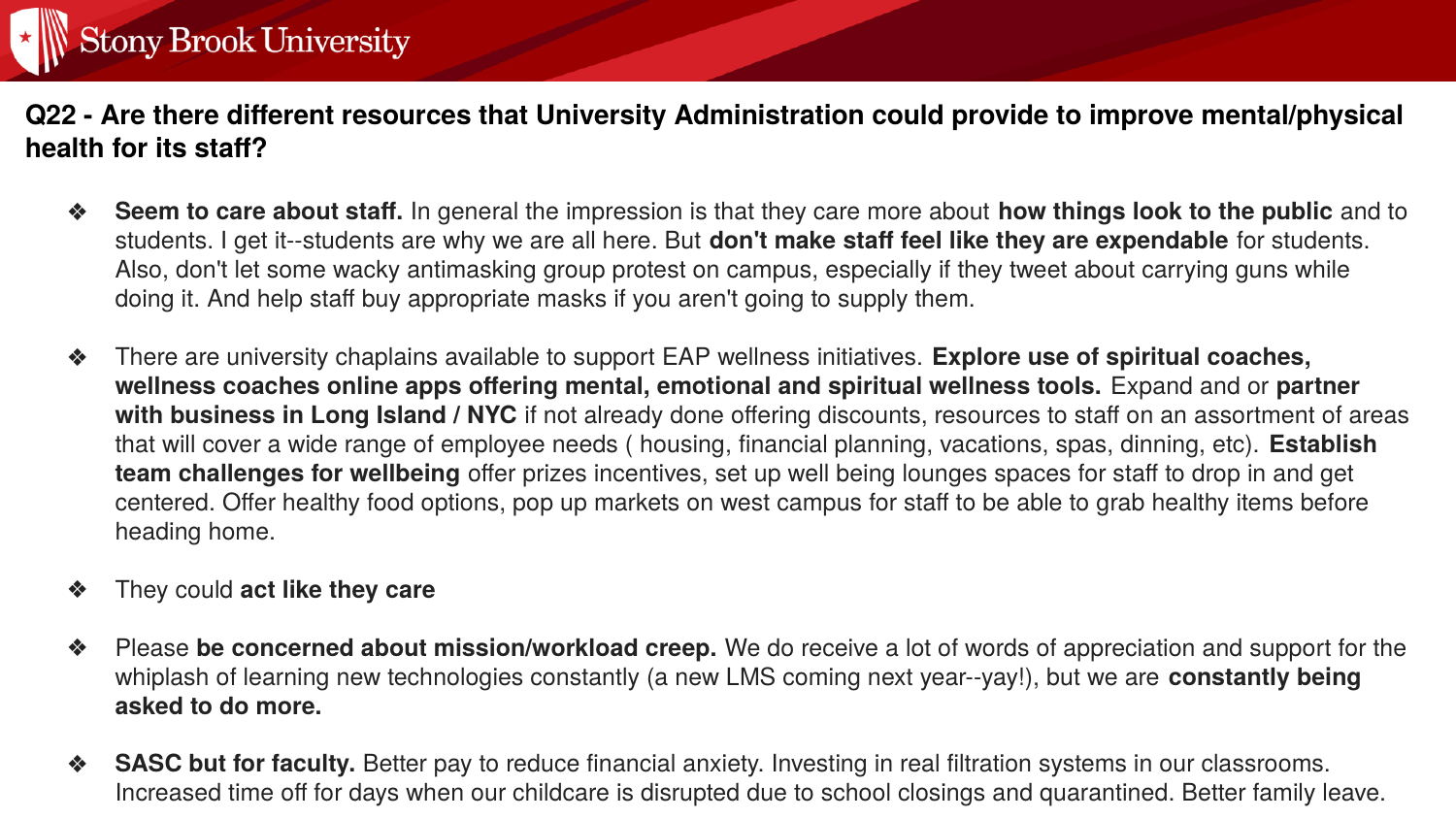

Q22 - Are there different resources that University Administration could provide to improve mental/physical health for its staff?

Seem to care about staff. In general the impression is that they care more about how things look to the public and to students. I get it--students are why we are all here. But don't make staff feel like they are expendable for students. Also, don't let some wacky antimasking group protest on campus, especially if they tweet about carrying guns while doing it. And help staff buy appropriate masks if you aren't going to supply them.

There are university chaplains available to support EAP wellness initiatives. Explore use of spiritual coaches, wellness coaches online apps offering mental, emotional and spiritual wellness tools. Expand and or partner with business in Long Island / NYC if not already done offering discounts, resources to staff on an assortment of areas that will cover a wide range of employee needs ( housing, financial planning, vacations, spas, dinning, etc). Establish team challenges for wellbeing offer prizes incentives, set up well being lounges spaces for staff to drop in and get centered. Offer healthy food options, pop up markets on west campus for staff to be able to grab healthy items before heading home.

They could act like they care

Please be concerned about mission/workload creep. We do receive a lot of words of appreciation and support for the whiplash of learning new technologies constantly (a new LMS coming next year--yay!), but we are constantly being asked to do more.

SASC but for faculty. Better pay to reduce financial anxiety. Investing in real filtration systems in our classrooms. Increased time off for days when our childcare is disrupted due to school closings and quarantined. Better family leave.